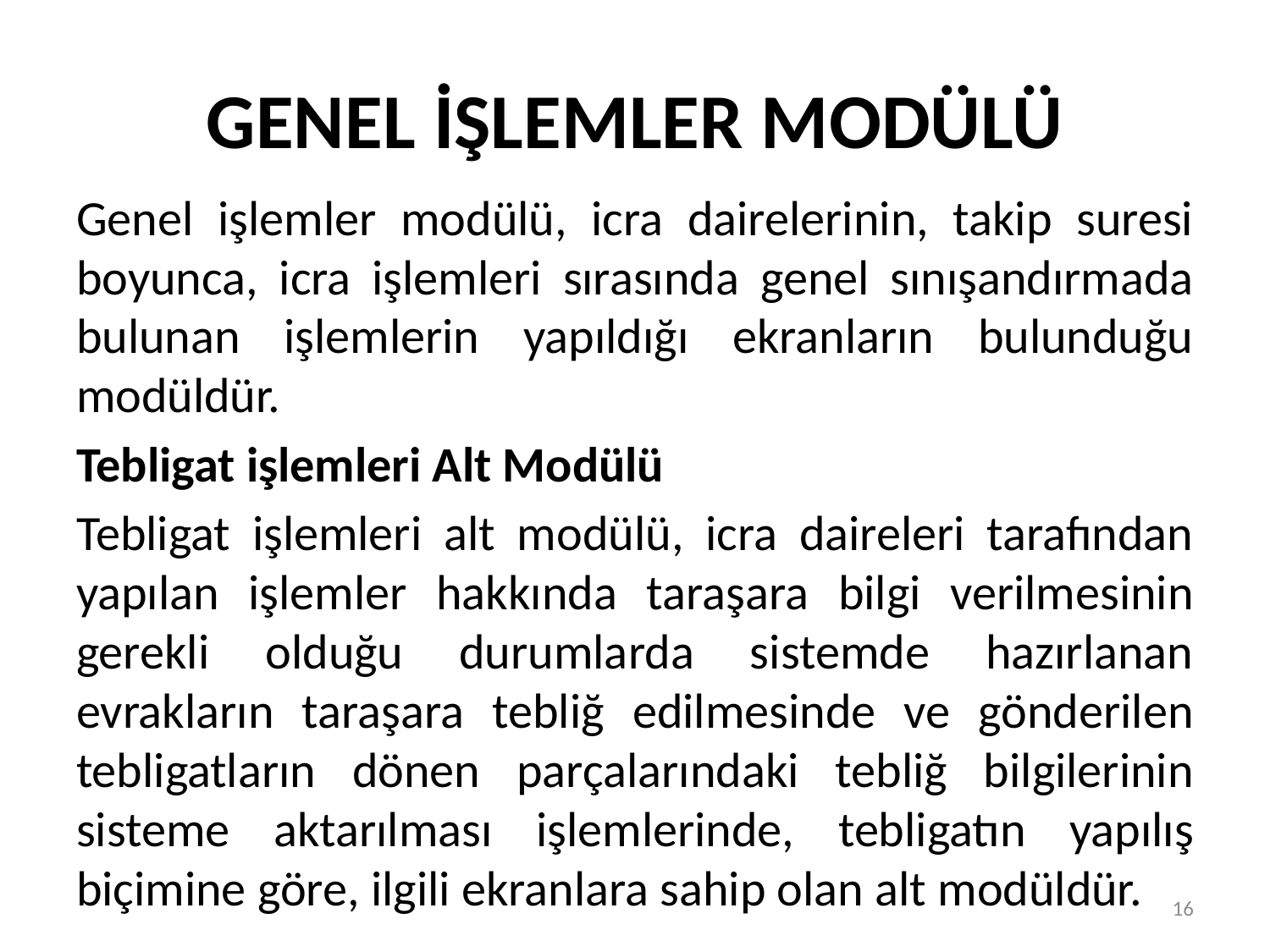

# GENEL İŞLEMLER MODÜLÜ
Genel işlemler modülü, icra dairelerinin, takip suresi boyunca, icra işlemleri sırasında genel sınışandırmada bulunan işlemlerin yapıldığı ekranların bulunduğu modüldür.
Tebligat işlemleri Alt Modülü
Tebligat işlemleri alt modülü, icra daireleri tarafından yapılan işlemler hakkında taraşara bilgi verilmesinin gerekli olduğu durumlarda sistemde hazırlanan evrakların taraşara tebliğ edilmesinde ve gönderilen tebligatların dönen parçalarındaki tebliğ bilgilerinin sisteme aktarılması işlemlerinde, tebligatın yapılış biçimine göre, ilgili ekranlara sahip olan alt modüldür.
16